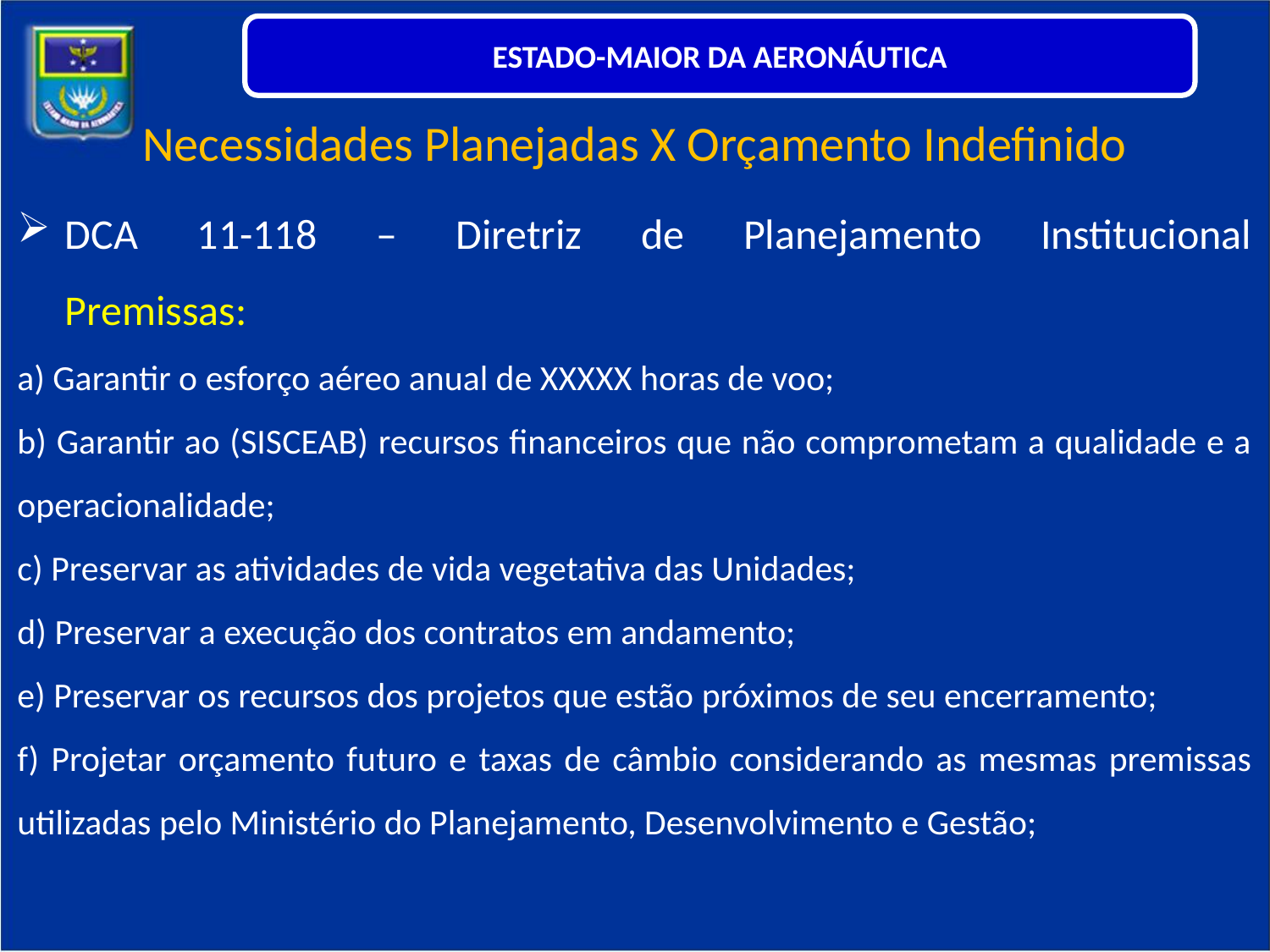

ESTADO-MAIOR DA AERONÁUTICA
Necessidades Planejadas X Orçamento Indefinido
DCA 11-118 – Diretriz de Planejamento Institucional
Premissas:
a) Garantir o esforço aéreo anual de XXXXX horas de voo;
b) Garantir ao (SISCEAB) recursos financeiros que não comprometam a qualidade e a operacionalidade;
c) Preservar as atividades de vida vegetativa das Unidades;
d) Preservar a execução dos contratos em andamento;
e) Preservar os recursos dos projetos que estão próximos de seu encerramento;
f) Projetar orçamento futuro e taxas de câmbio considerando as mesmas premissas utilizadas pelo Ministério do Planejamento, Desenvolvimento e Gestão;